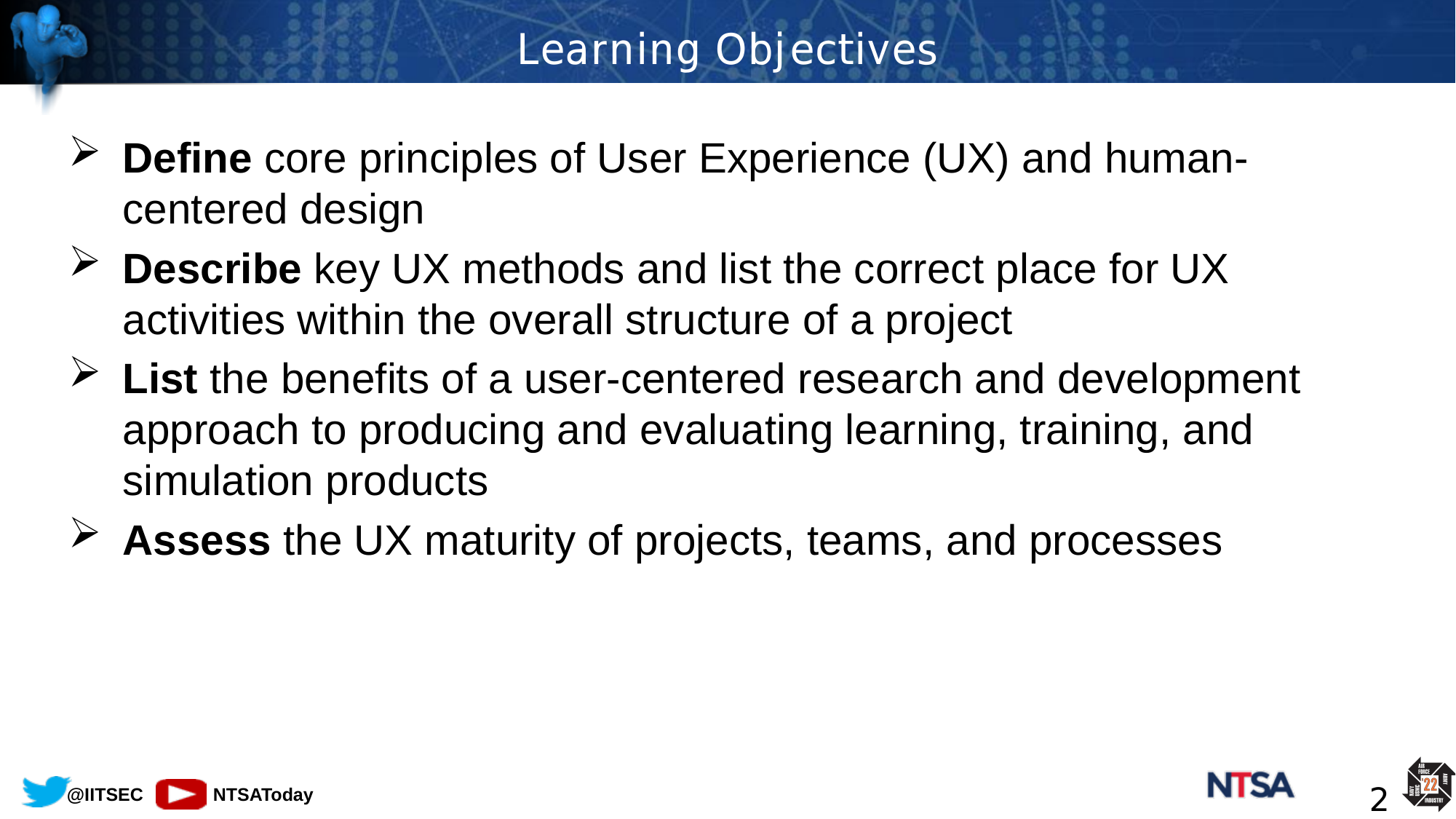

# Learning Objectives
Define core principles of User Experience (UX) and human-centered design
Describe key UX methods and list the correct place for UX activities within the overall structure of a project
List the benefits of a user-centered research and development approach to producing and evaluating learning, training, and simulation products
Assess the UX maturity of projects, teams, and processes
2